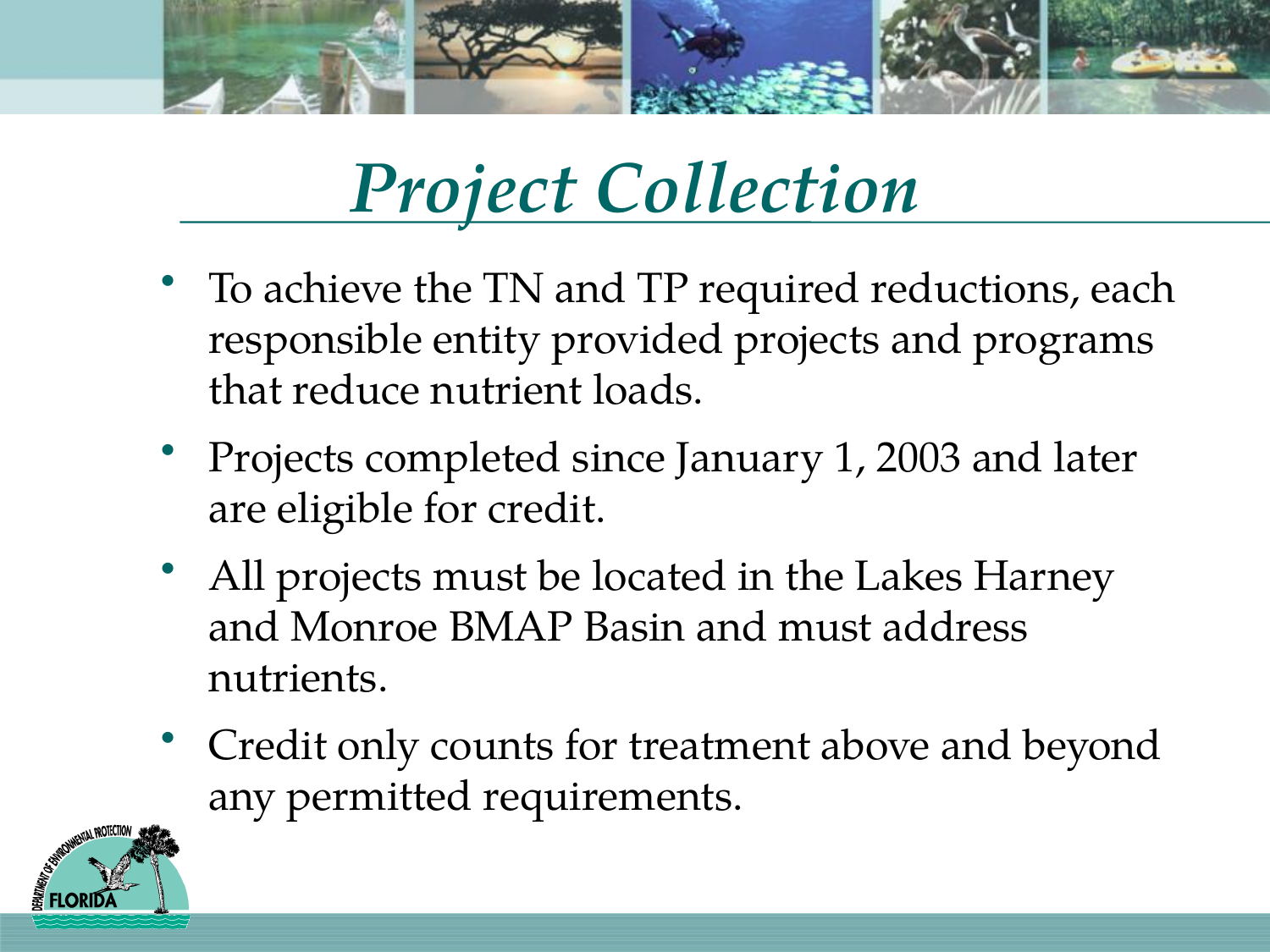

# Project Collection
To achieve the TN and TP required reductions, each responsible entity provided projects and programs that reduce nutrient loads.
Projects completed since January 1, 2003 and later are eligible for credit.
All projects must be located in the Lakes Harney and Monroe BMAP Basin and must address nutrients.
Credit only counts for treatment above and beyond any permitted requirements.